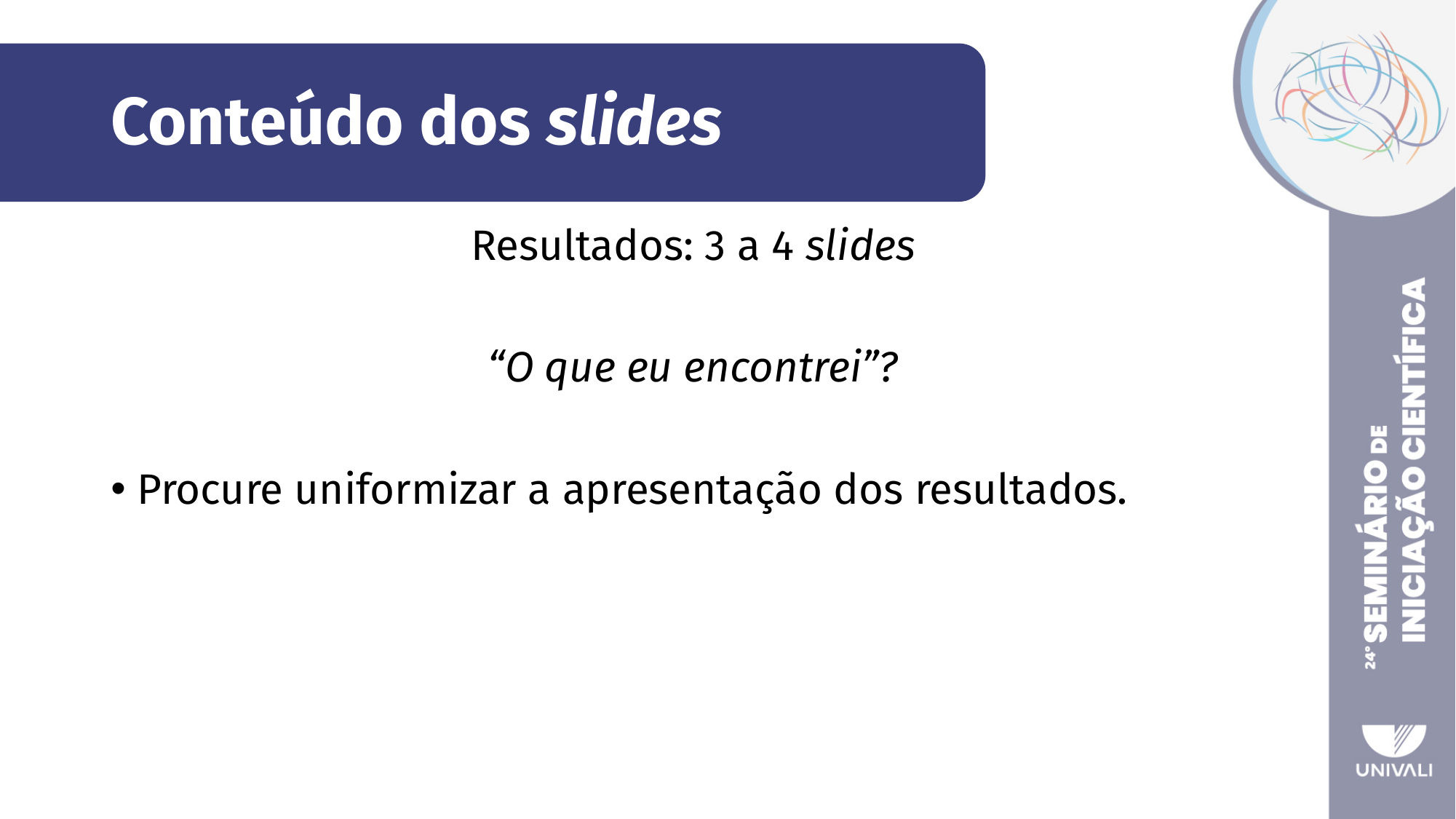

# Conteúdo dos slides
Resultados: 3 a 4 slides

“O que eu encontrei”?

 Procure uniformizar a apresentação dos resultados.